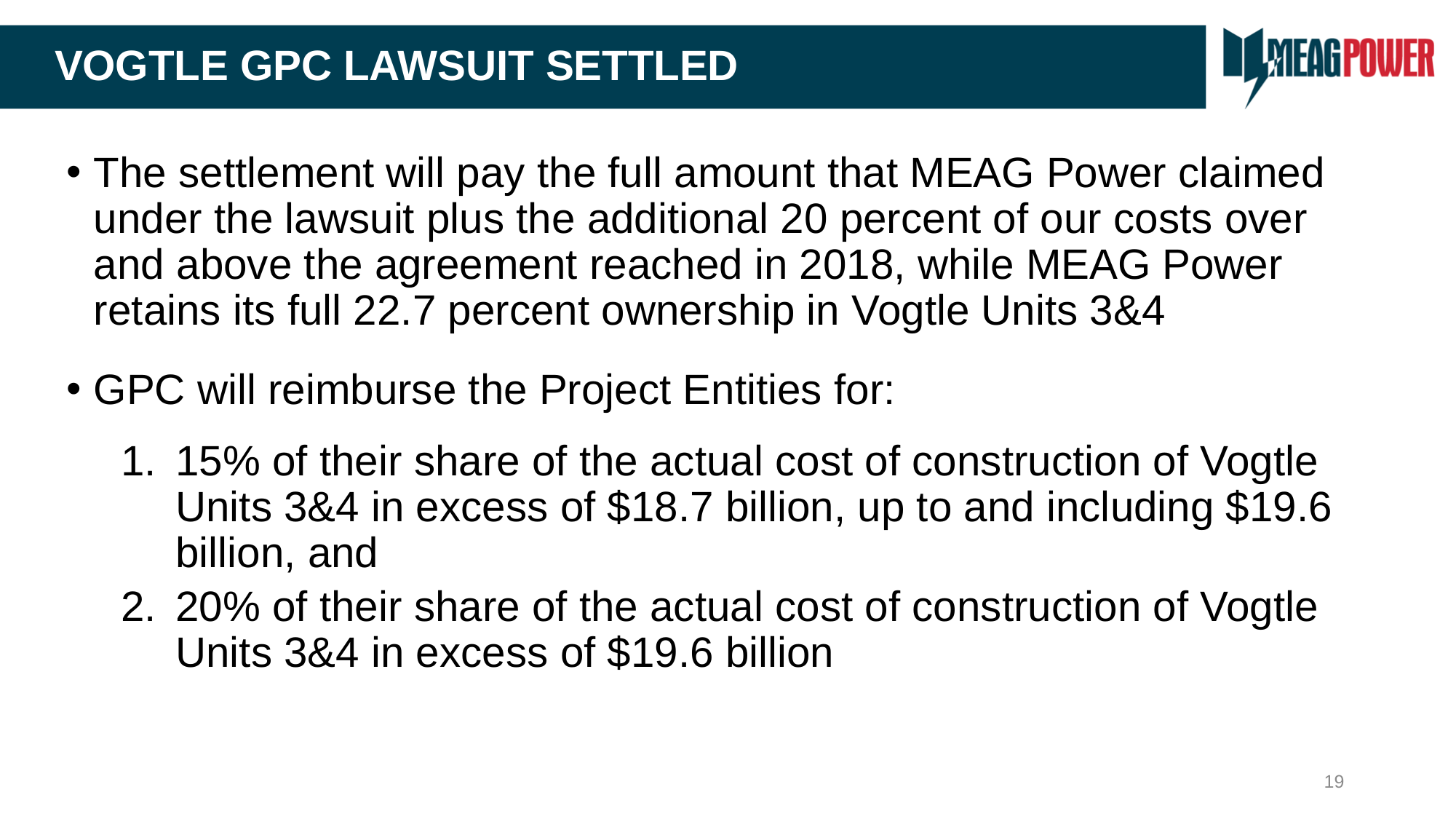

# Vogtle GPC lawsuit settled
The settlement will pay the full amount that MEAG Power claimed under the lawsuit plus the additional 20 percent of our costs over and above the agreement reached in 2018, while MEAG Power retains its full 22.7 percent ownership in Vogtle Units 3&4
GPC will reimburse the Project Entities for:
15% of their share of the actual cost of construction of Vogtle Units 3&4 in excess of $18.7 billion, up to and including $19.6 billion, and
20% of their share of the actual cost of construction of Vogtle Units 3&4 in excess of $19.6 billion
19